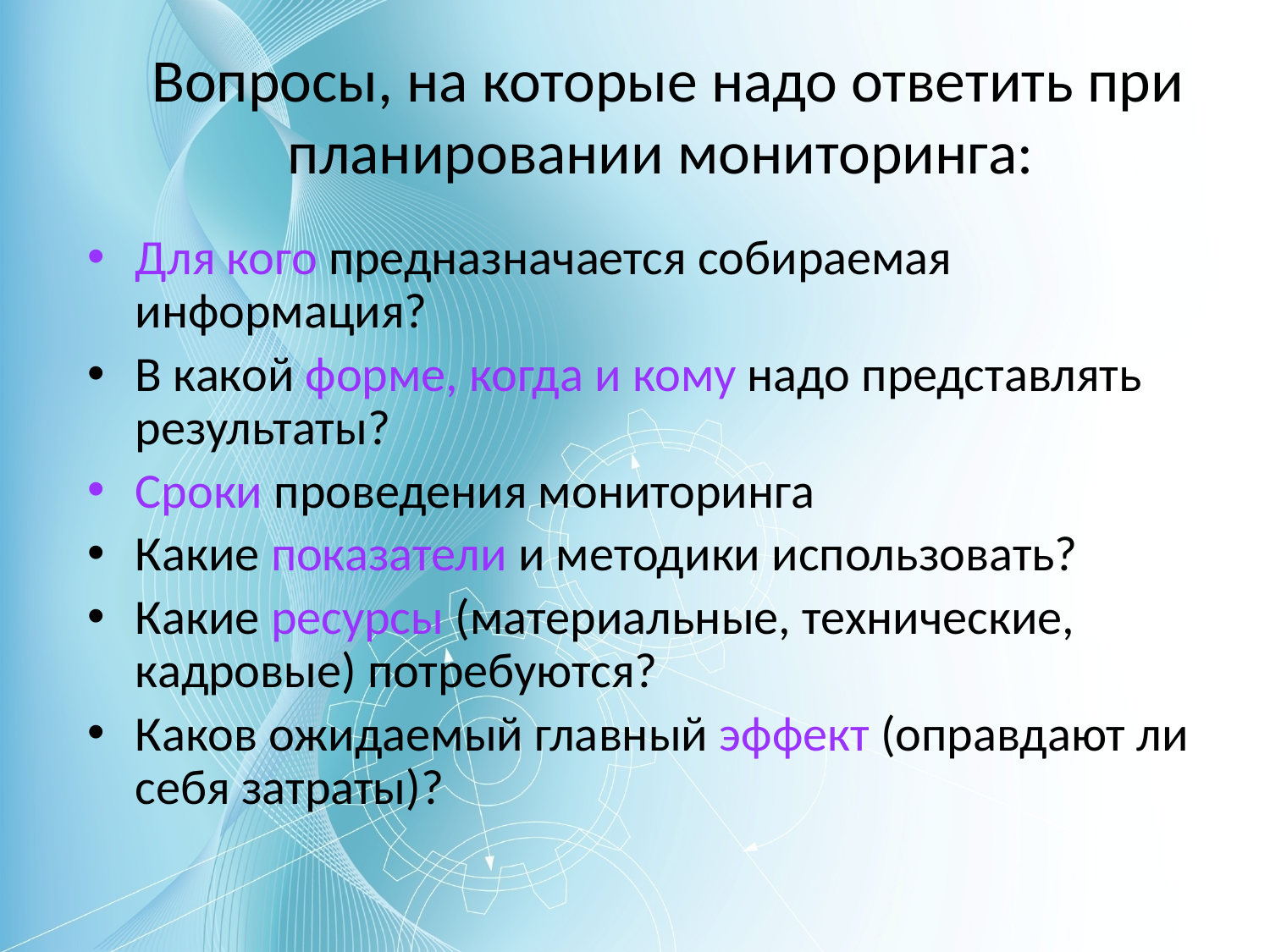

Вопросы, на которые надо ответить при планировании мониторинга:
Для кого предназначается собираемая информация?
В какой форме, когда и кому надо представлять результаты?
Сроки проведения мониторинга
Какие показатели и методики использовать?
Какие ресурсы (материальные, технические, кадровые) потребуются?
Каков ожидаемый главный эффект (оправдают ли себя затраты)?